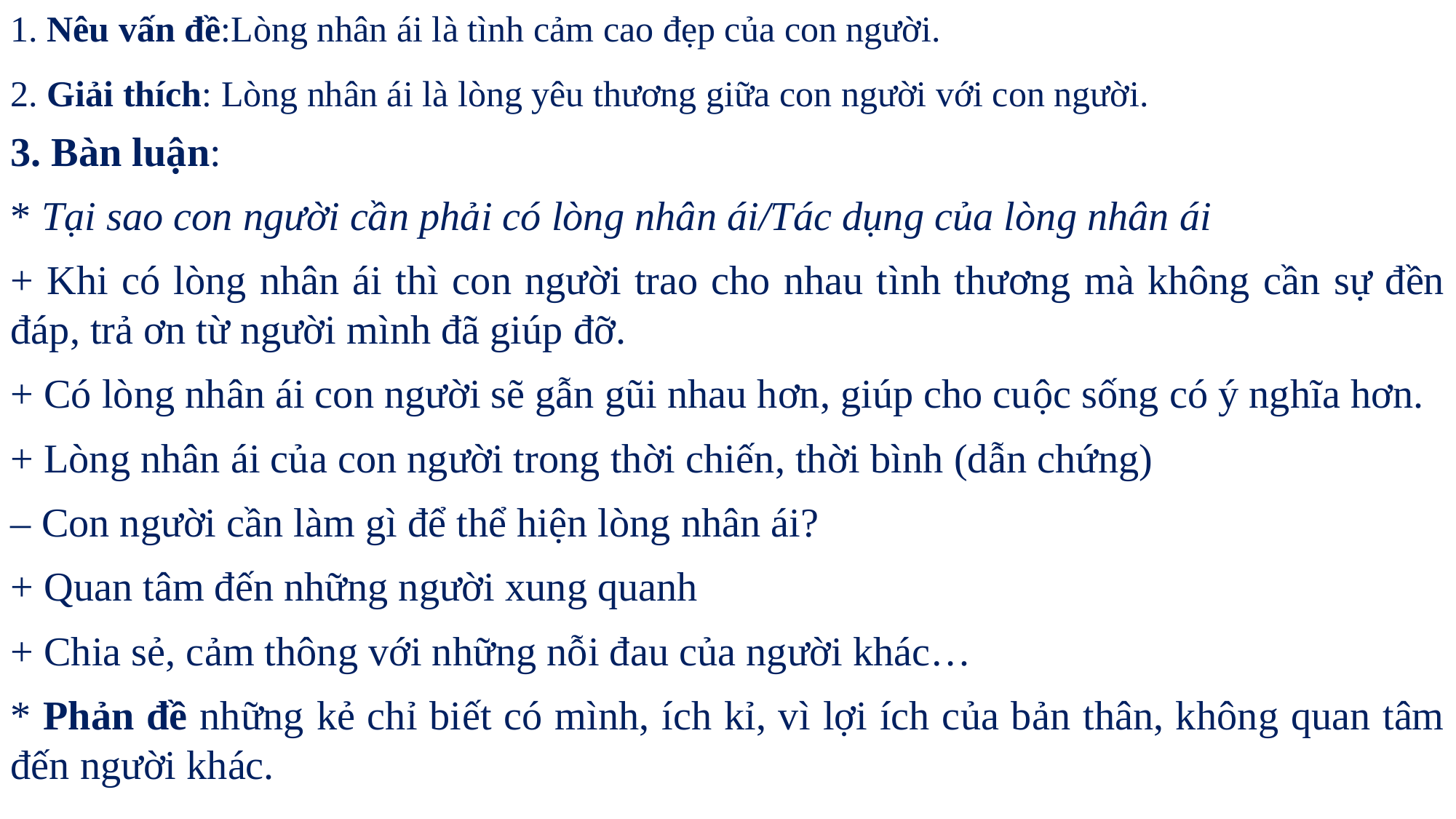

1. Nêu vấn đề:Lòng nhân ái là tình cảm cao đẹp của con người.
2. Giải thích: Lòng nhân ái là lòng yêu thương giữa con người với con người.
3. Bàn luận:
* Tại sao con người cần phải có lòng nhân ái/Tác dụng của lòng nhân ái
+ Khi có lòng nhân ái thì con người trao cho nhau tình thương mà không cần sự đền đáp, trả ơn từ người mình đã giúp đỡ.
+ Có lòng nhân ái con người sẽ gẫn gũi nhau hơn, giúp cho cuộc sống có ý nghĩa hơn.
+ Lòng nhân ái của con người trong thời chiến, thời bình (dẫn chứng)
– Con người cần làm gì để thể hiện lòng nhân ái?
+ Quan tâm đến những người xung quanh
+ Chia sẻ, cảm thông với những nỗi đau của người khác…
* Phản đề những kẻ chỉ biết có mình, ích kỉ, vì lợi ích của bản thân, không quan tâm đến người khác.